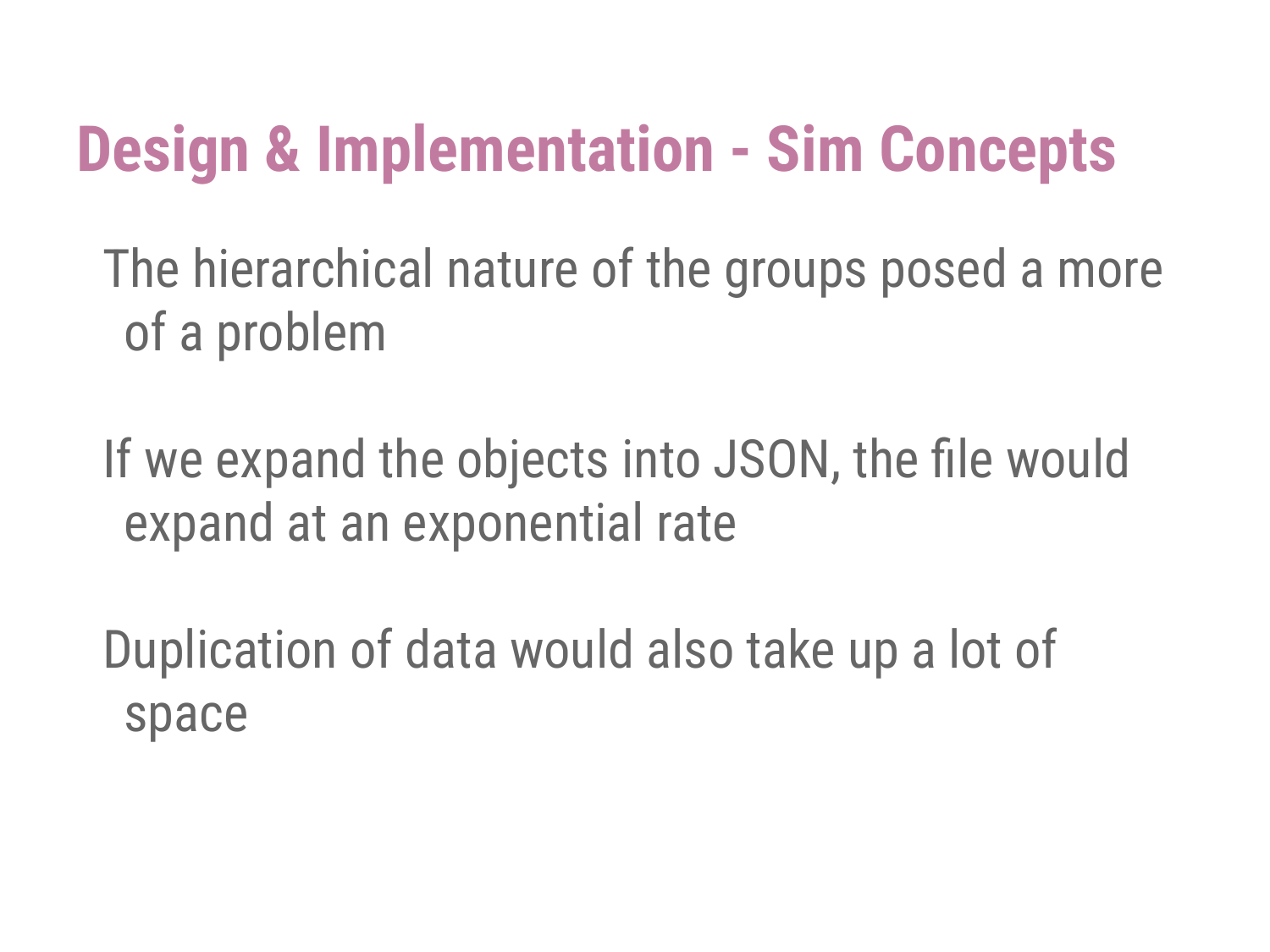

# Design & Implementation - Sim Concepts
The hierarchical nature of the groups posed a more of a problem

If we expand the objects into JSON, the file would expand at an exponential rate

Duplication of data would also take up a lot of space